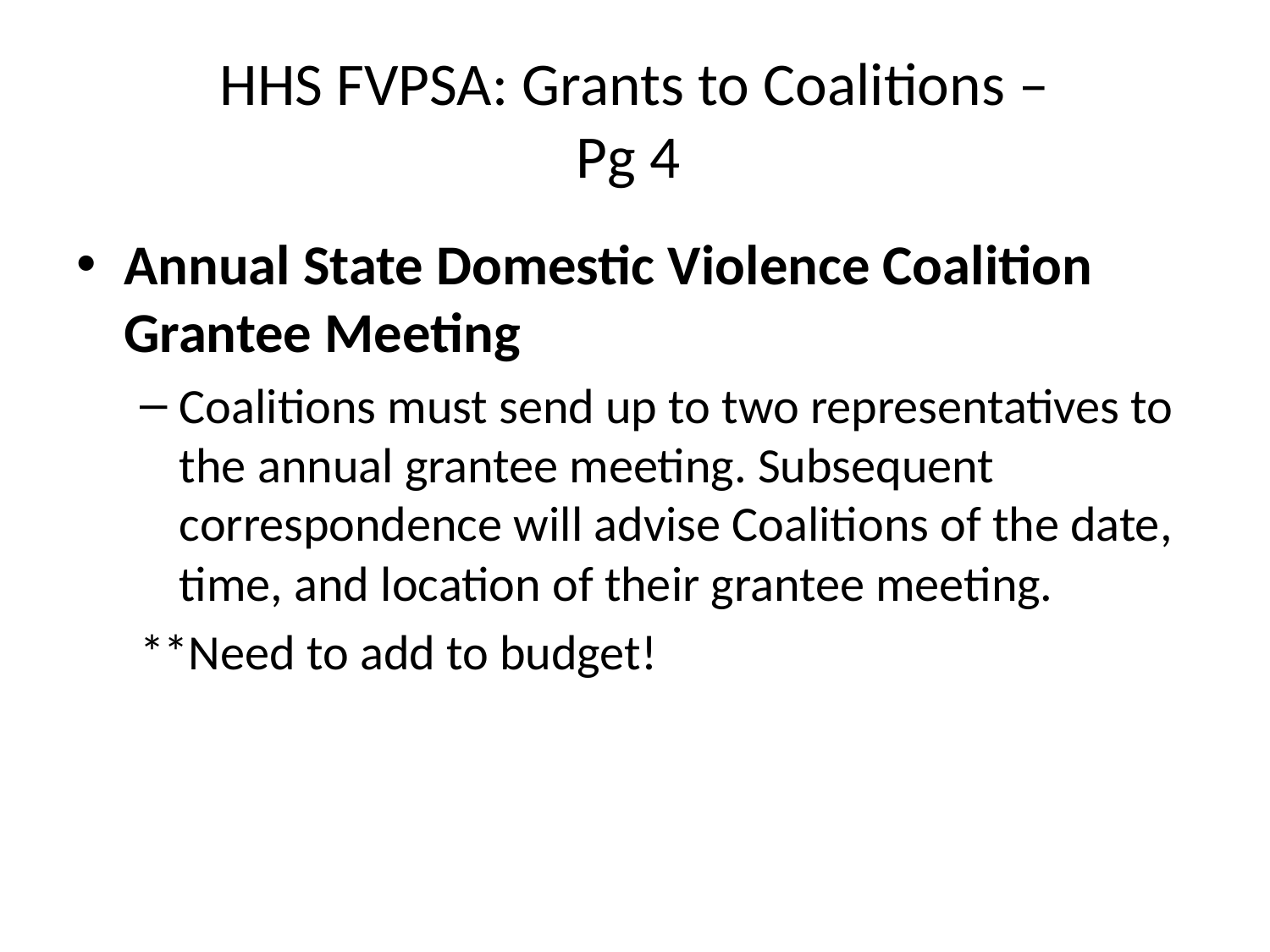

# HHS FVPSA: Grants to Coalitions – Pg 4
Annual State Domestic Violence Coalition Grantee Meeting
Coalitions must send up to two representatives to the annual grantee meeting. Subsequent correspondence will advise Coalitions of the date, time, and location of their grantee meeting.
**Need to add to budget!